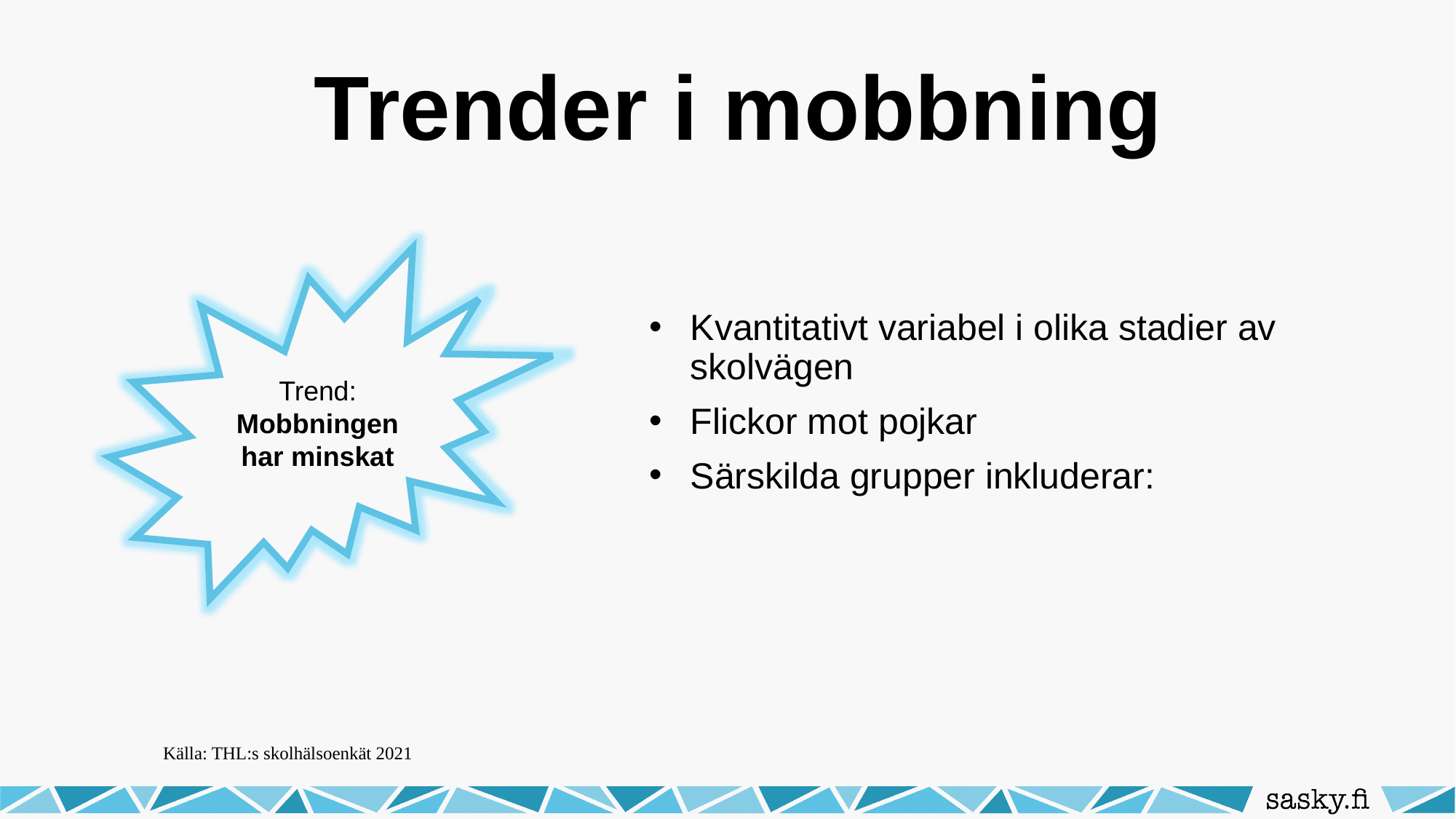

# Trender i mobbning

Kvantitativt variabel i olika stadier av skolvägen
Flickor mot pojkar
Särskilda grupper inkluderar:
Trend: Mobbningen har minskat
Källa: THL:s skolhälsoenkät 2021